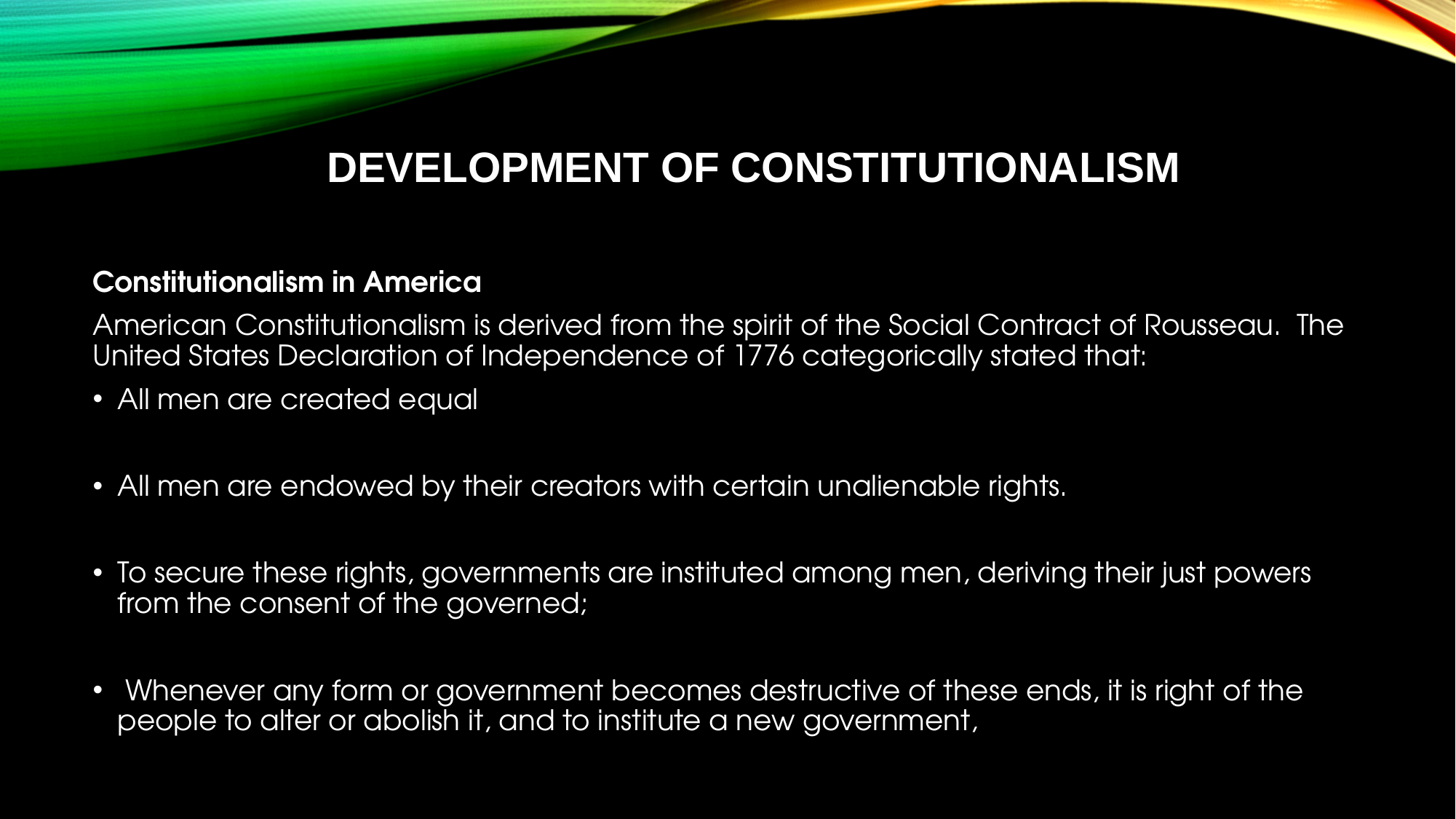

# Development of Constitutionalism
Constitutionalism in America
American Constitutionalism is derived from the spirit of the Social Contract of Rousseau.  The United States Declaration of Independence of 1776 categorically stated that:
All men are created equal

All men are endowed by their creators with certain unalienable rights.

To secure these rights, governments are instituted among men, deriving their just powers from the consent of the governed;

 Whenever any form or government becomes destructive of these ends, it is right of the people to alter or abolish it, and to institute a new government,